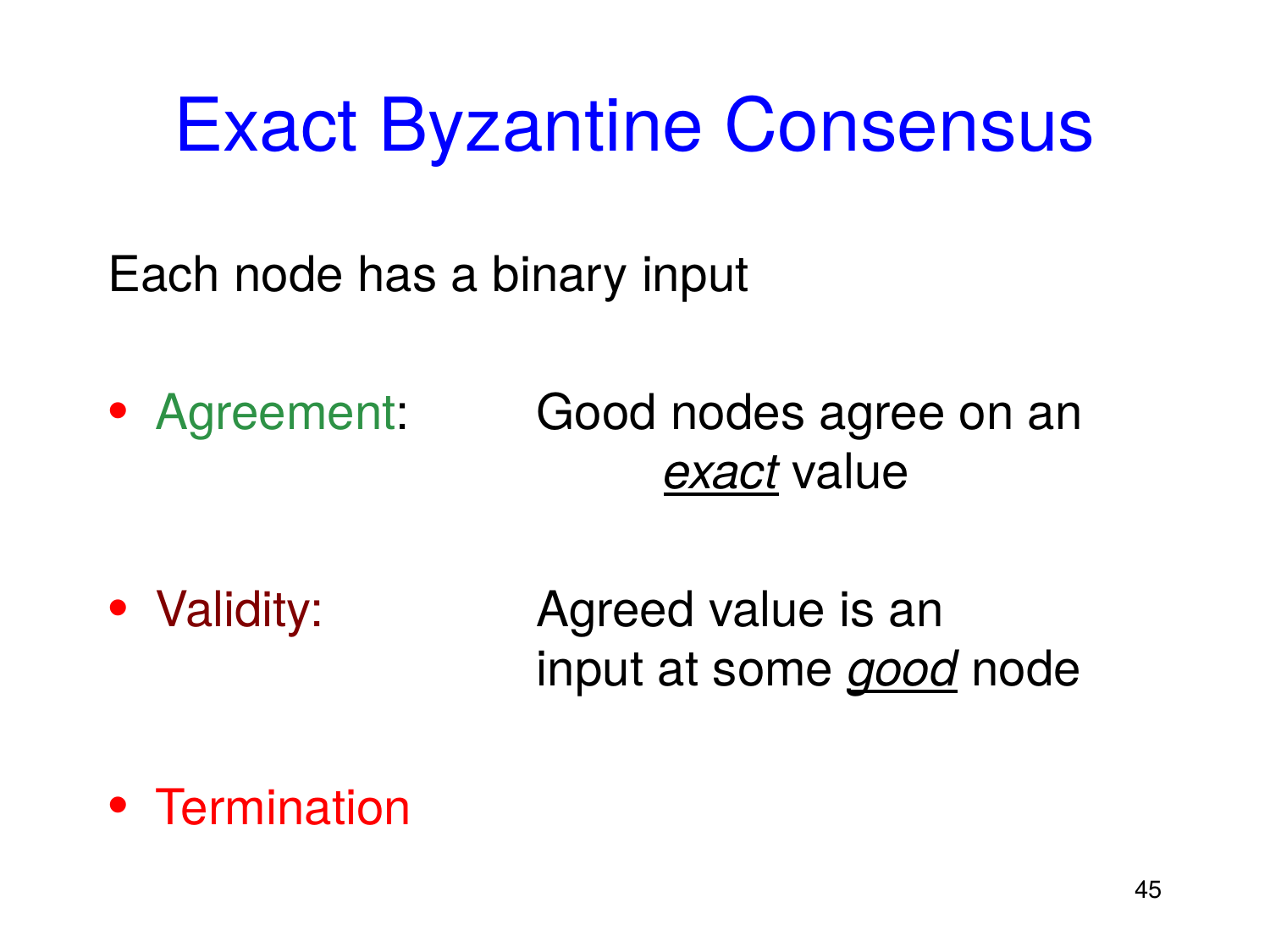

# Exact Byzantine Consensus
Each node has a binary input

Agreement:	Good nodes agree on an		    		exact value

Validity:       	Agreed value is an
	              	input at some good node

Termination

45